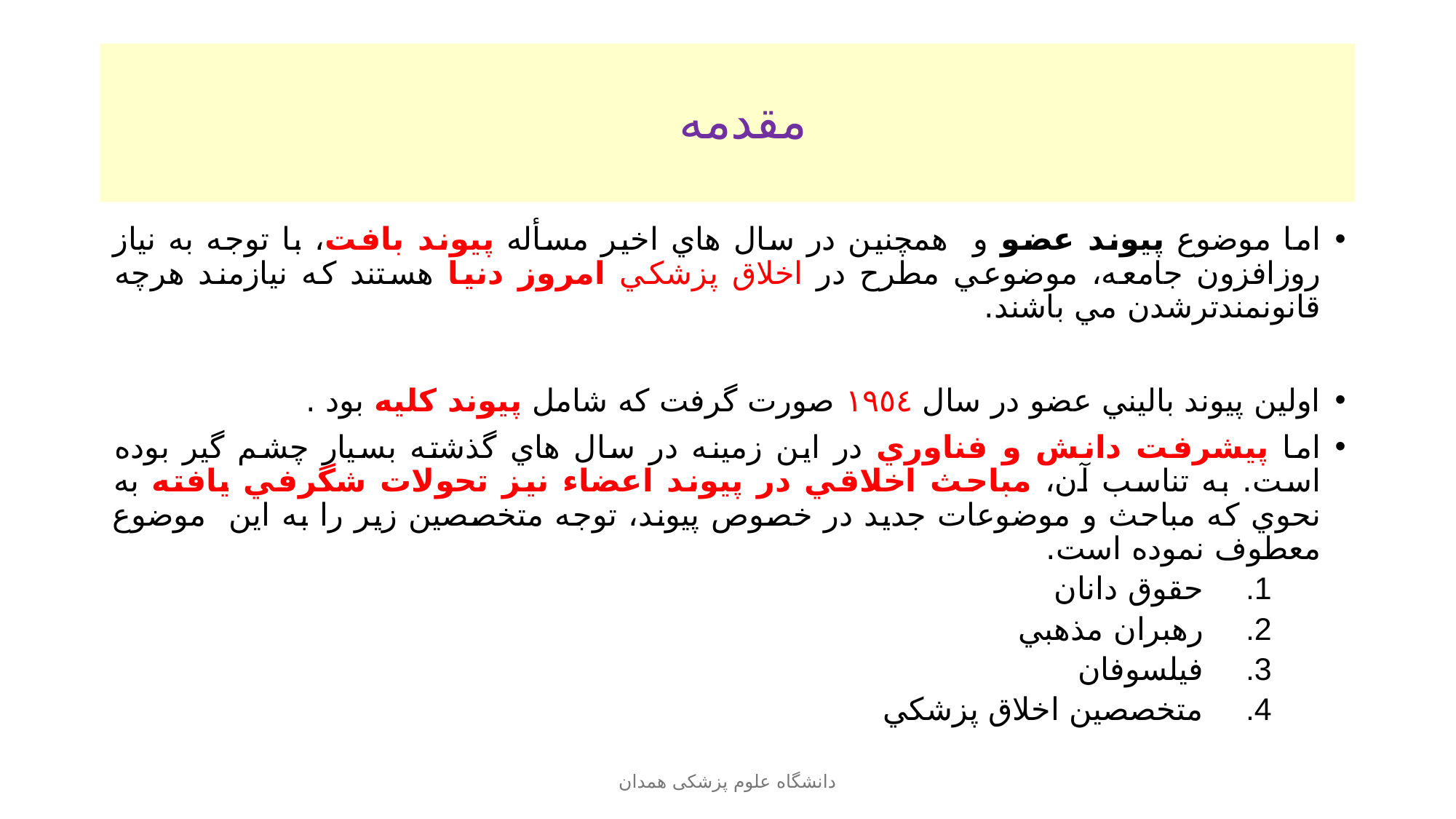

# مقدمه
اما موضوع پيوند عضو و  همچنين در سال هاي اخير مسأله پيوند بافت، با توجه به نياز روزافزون جامعه، موضوعي مطرح در اخلاق پزشكي امروز دنيا هستند كه نيازمند هرچه قانونمندترشدن مي باشند.

اولين پيوند باليني عضو در سال ١٩٥٤ صورت گرفت كه شامل پيوند كليه بود .
اما پيشرفت دانش و فناوري در اين زمينه در سال هاي گذشته بسيار چشم گير بوده است. به تناسب آن، مباحث اخلاقي در پيوند اعضاء نيز تحولات شگرفي يافته به نحوي كه مباحث و موضوعات جديد در خصوص پيوند، توجه متخصصین زیر را به این  موضوع معطوف نموده است.
حقوق دانان
رهبران مذهبي
فيلسوفان
متخصصين اخلاق پزشكي
دانشگاه علوم پزشکی همدان